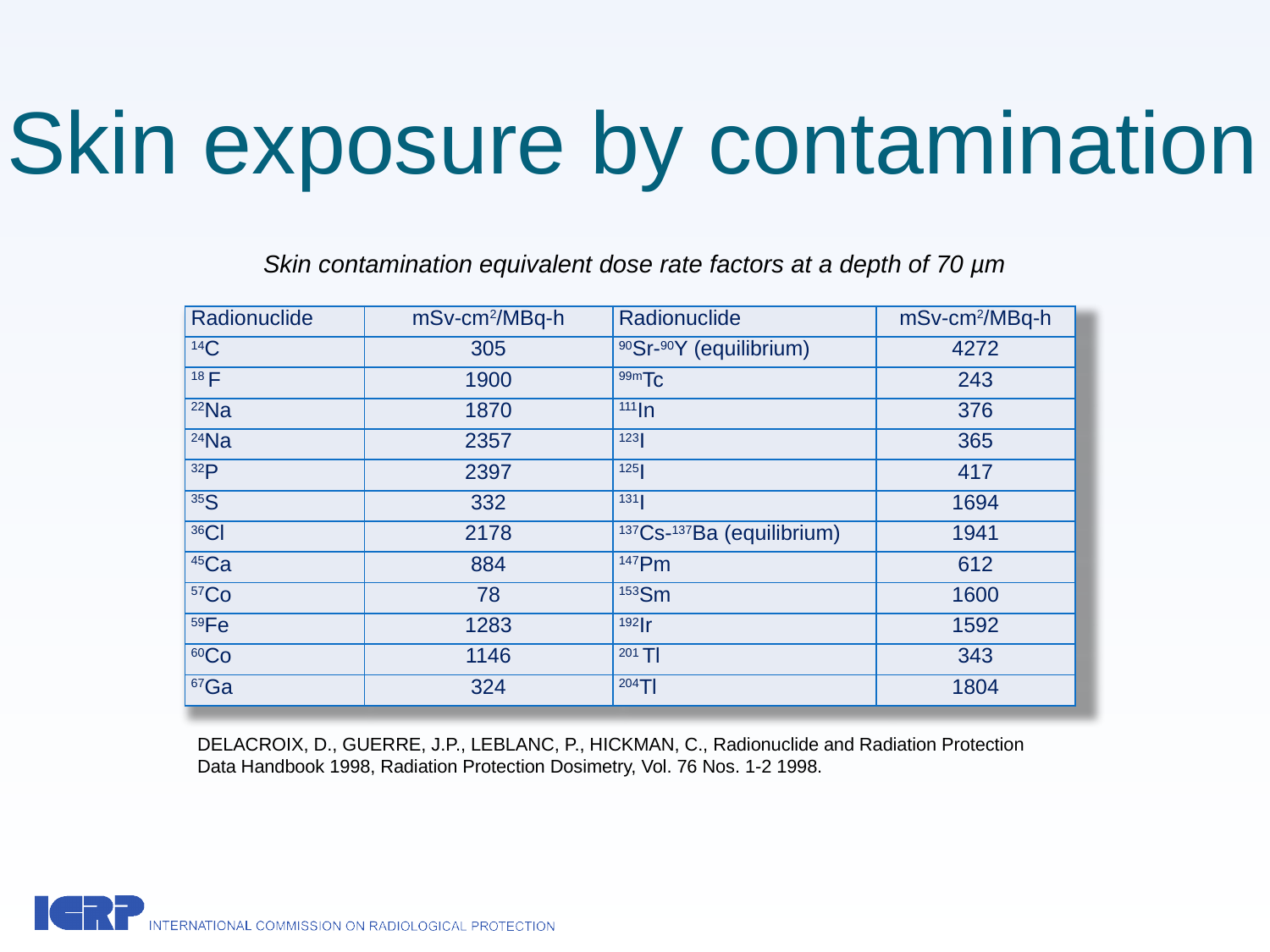

# Skin exposure by contamination
Skin contamination equivalent dose rate factors at a depth of 70 µm
| Radionuclide | mSv-cm2/MBq-h | Radionuclide | mSv-cm2/MBq-h |
| --- | --- | --- | --- |
| 14C | 305 | 90Sr-90Y (equilibrium) | 4272 |
| 18 F | 1900 | 99mTc | 243 |
| 22Na | 1870 | 111In | 376 |
| 24Na | 2357 | 123I | 365 |
| 32P | 2397 | 125I | 417 |
| 35S | 332 | 131I | 1694 |
| 36Cl | 2178 | 137Cs-137Ba (equilibrium) | 1941 |
| 45Ca | 884 | 147Pm | 612 |
| 57Co | 78 | 153Sm | 1600 |
| 59Fe | 1283 | 192Ir | 1592 |
| 60Co | 1146 | 201 Tl | 343 |
| 67Ga | 324 | 204Tl | 1804 |
DELACROIX, D., GUERRE, J.P., LEBLANC, P., HICKMAN, C., Radionuclide and Radiation Protection Data Handbook 1998, Radiation Protection Dosimetry, Vol. 76 Nos. 1-2 1998.